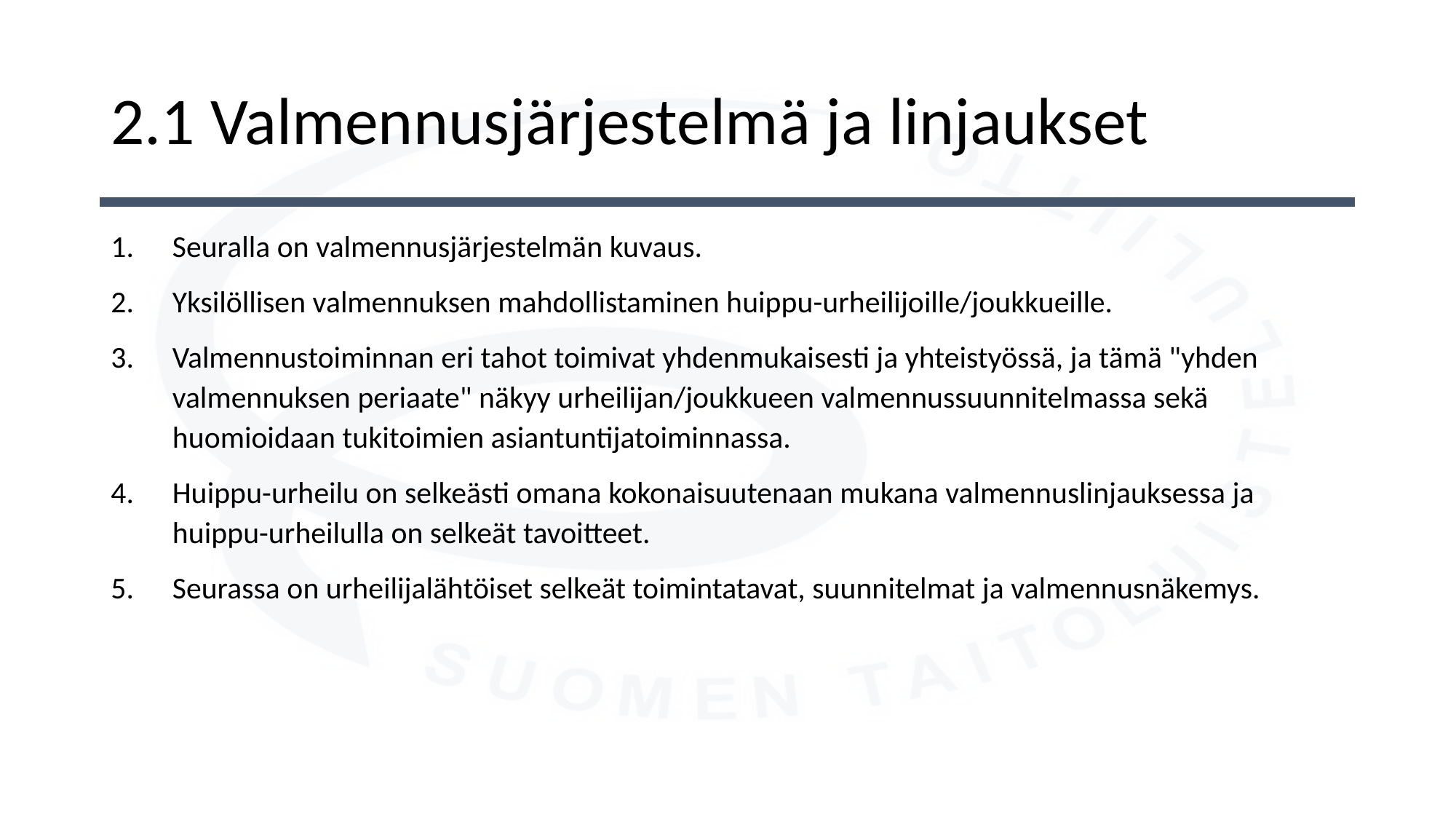

# 2.1 Valmennusjärjestelmä ja linjaukset
Seuralla on valmennusjärjestelmän kuvaus.
Yksilöllisen valmennuksen mahdollistaminen huippu-urheilijoille/joukkueille.
Valmennustoiminnan eri tahot toimivat yhdenmukaisesti ja yhteistyössä, ja tämä "yhden valmennuksen periaate" näkyy urheilijan/joukkueen valmennussuunnitelmassa sekä huomioidaan tukitoimien asiantuntijatoiminnassa.
Huippu-urheilu on selkeästi omana kokonaisuutenaan mukana valmennuslinjauksessa ja huippu-urheilulla on selkeät tavoitteet.
Seurassa on urheilijalähtöiset selkeät toimintatavat, suunnitelmat ja valmennusnäkemys.